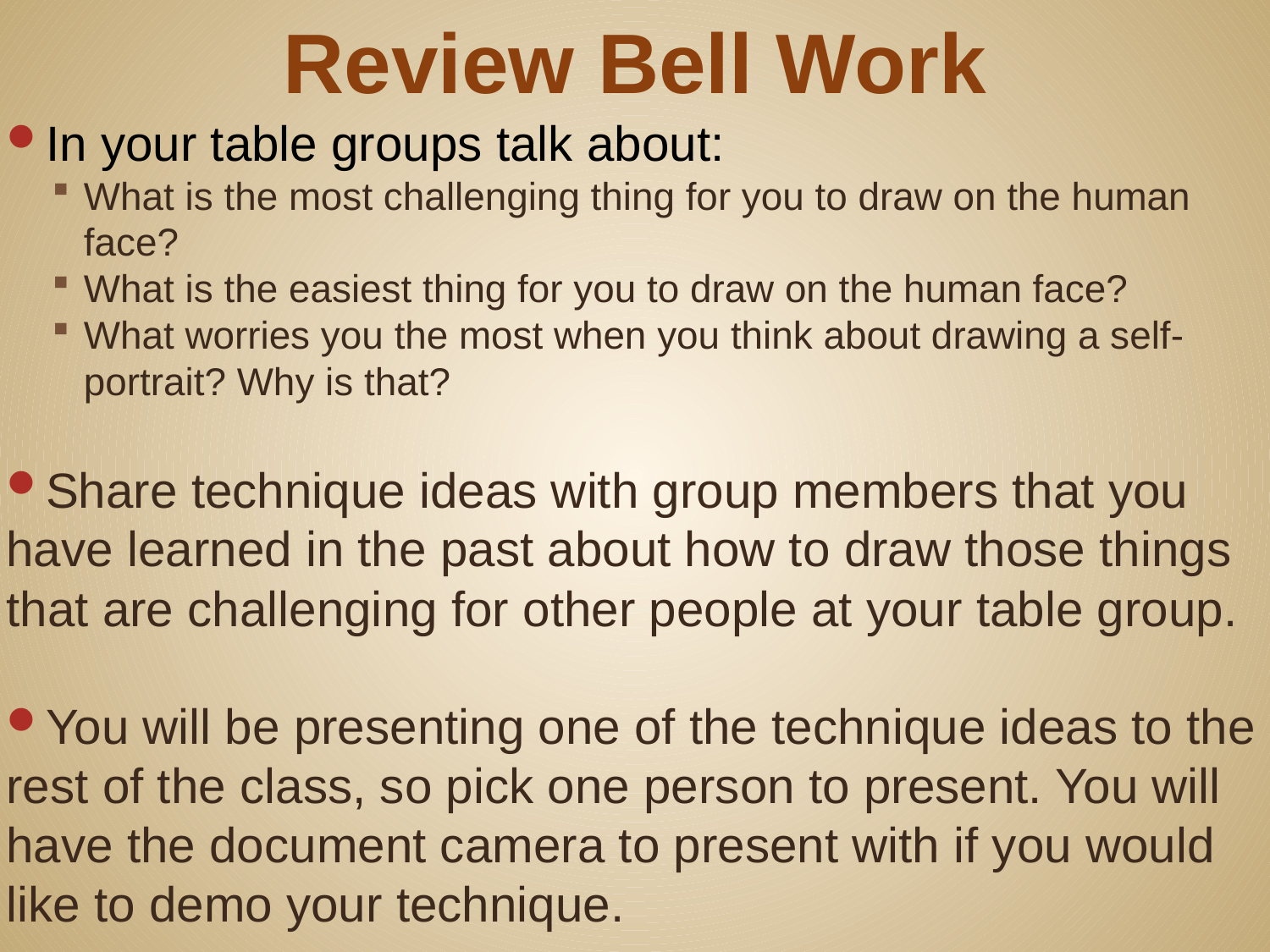

# Review Bell Work
In your table groups talk about:
What is the most challenging thing for you to draw on the human face?
What is the easiest thing for you to draw on the human face?
What worries you the most when you think about drawing a self-portrait? Why is that?

Share technique ideas with group members that you have learned in the past about how to draw those things that are challenging for other people at your table group.

You will be presenting one of the technique ideas to the rest of the class, so pick one person to present. You will have the document camera to present with if you would like to demo your technique.